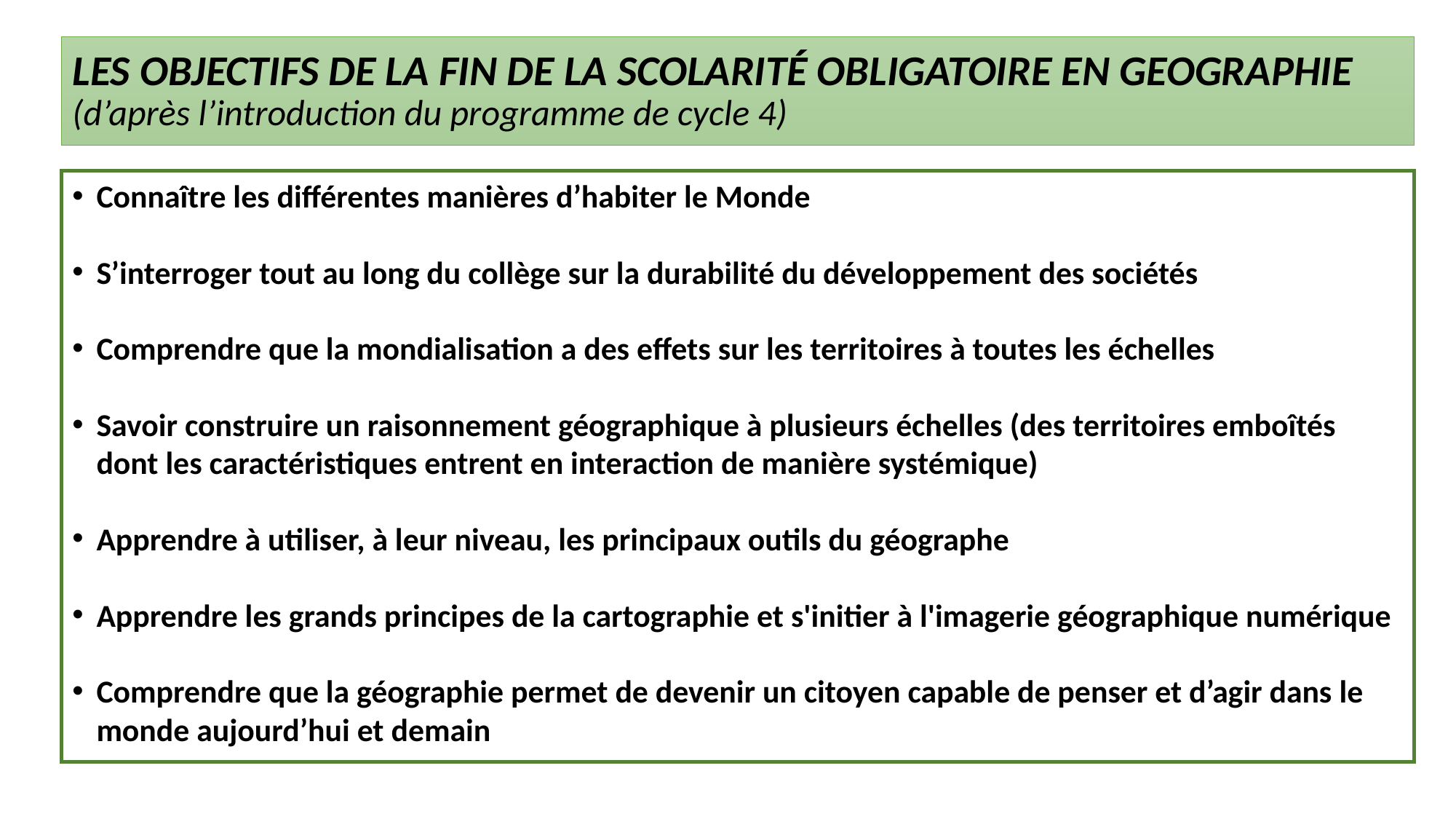

# LES OBJECTIFS DE LA FIN DE LA SCOLARITÉ OBLIGATOIRE EN GEOGRAPHIE (d’après l’introduction du programme de cycle 4)
Connaître les différentes manières d’habiter le Monde

S’interroger tout au long du collège sur la durabilité du développement des sociétés

Comprendre que la mondialisation a des effets sur les territoires à toutes les échelles

Savoir construire un raisonnement géographique à plusieurs échelles (des territoires emboîtés dont les caractéristiques entrent en interaction de manière systémique)

Apprendre à utiliser, à leur niveau, les principaux outils du géographe

Apprendre les grands principes de la cartographie et s'initier à l'imagerie géographique numérique

Comprendre que la géographie permet de devenir un citoyen capable de penser et d’agir dans le monde aujourd’hui et demain